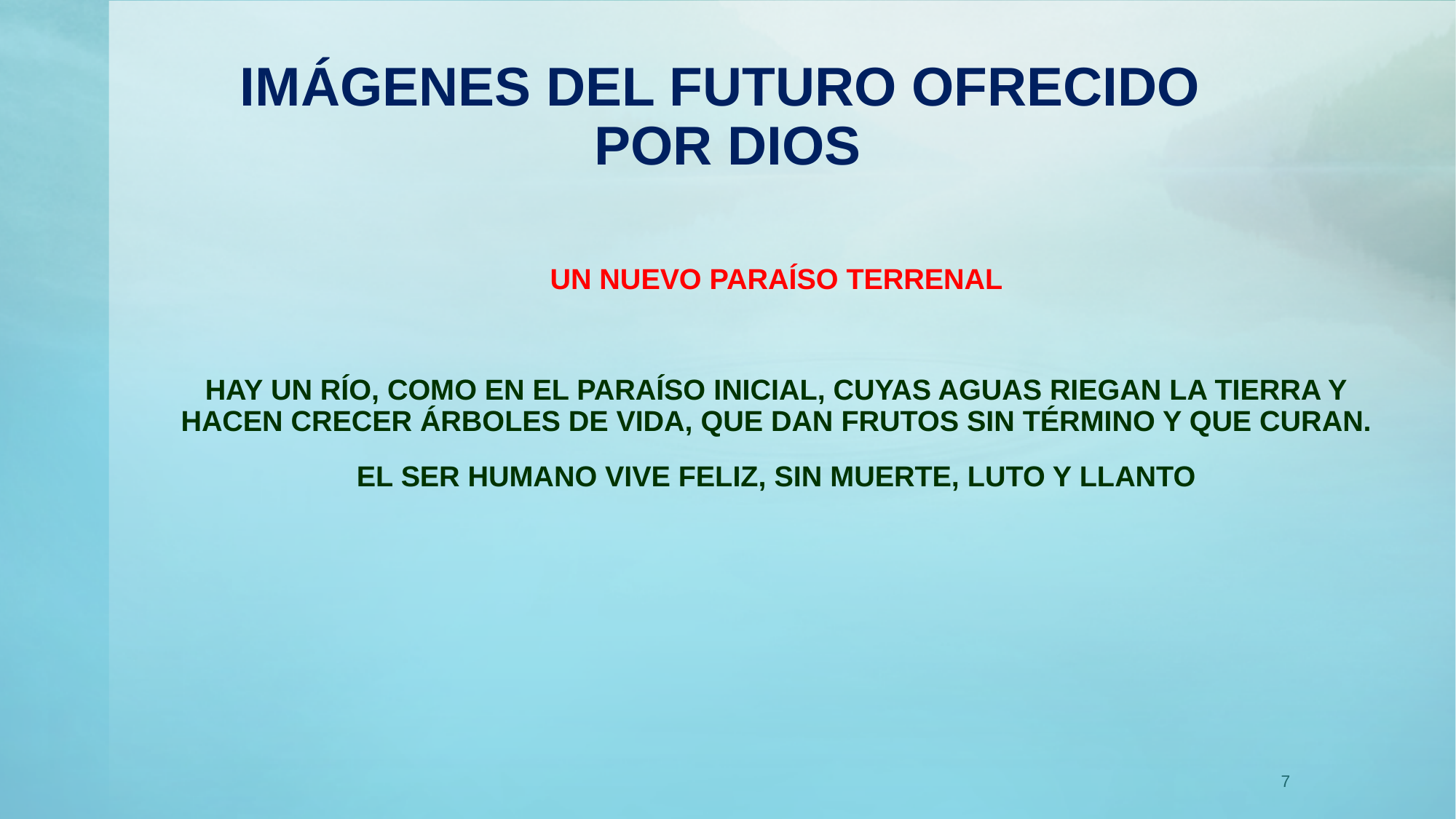

# IMÁGENES DEL FUTURO OFRECIDO POR DIOS

UN NUEVO PARAÍSO TERRENAL

HAY UN RÍO, COMO EN EL PARAÍSO INICIAL, CUYAS AGUAS RIEGAN LA TIERRA Y HACEN CRECER ÁRBOLES DE VIDA, QUE DAN FRUTOS SIN TÉRMINO Y QUE CURAN.
EL SER HUMANO VIVE FELIZ, SIN MUERTE, LUTO Y LLANTO

7